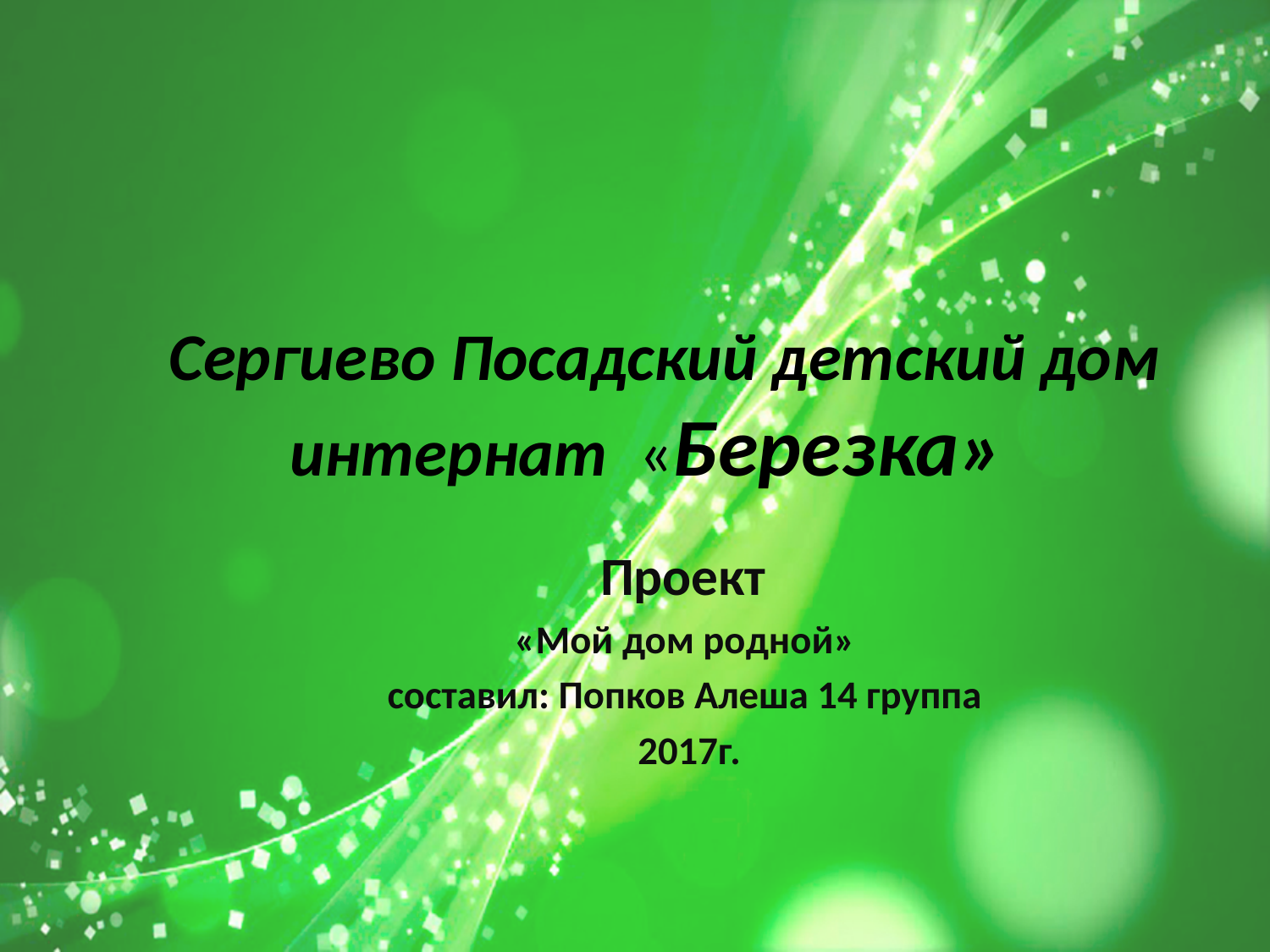

# Сергиево Посадский детский дом интернат  «Березка»
Проект
«Мой дом родной»
составил: Попков Алеша 14 группа
2017г.